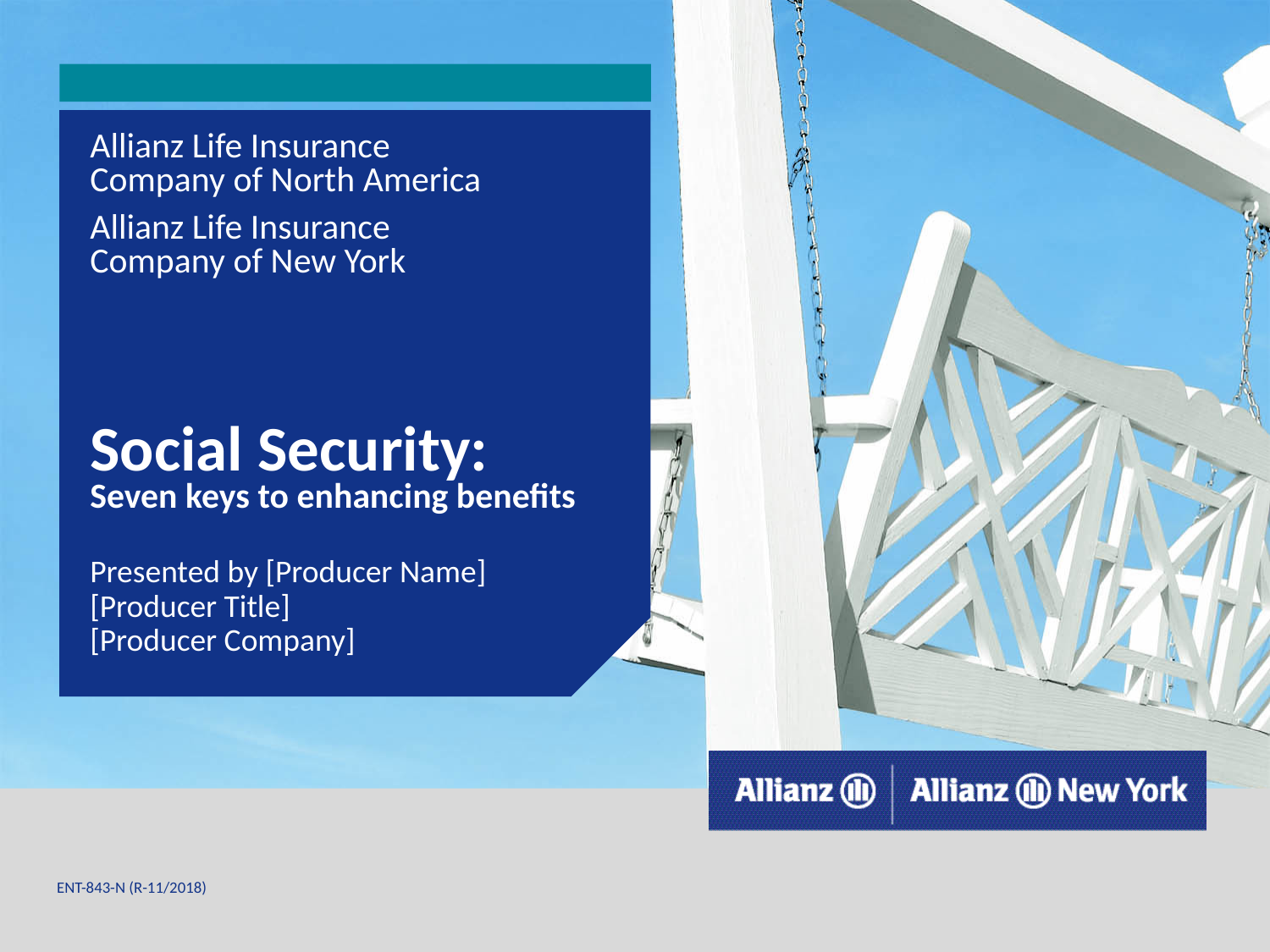

# Social Security: Seven keys to enhancing benefits
Presented by [Producer Name]
[Producer Title]
[Producer Company]